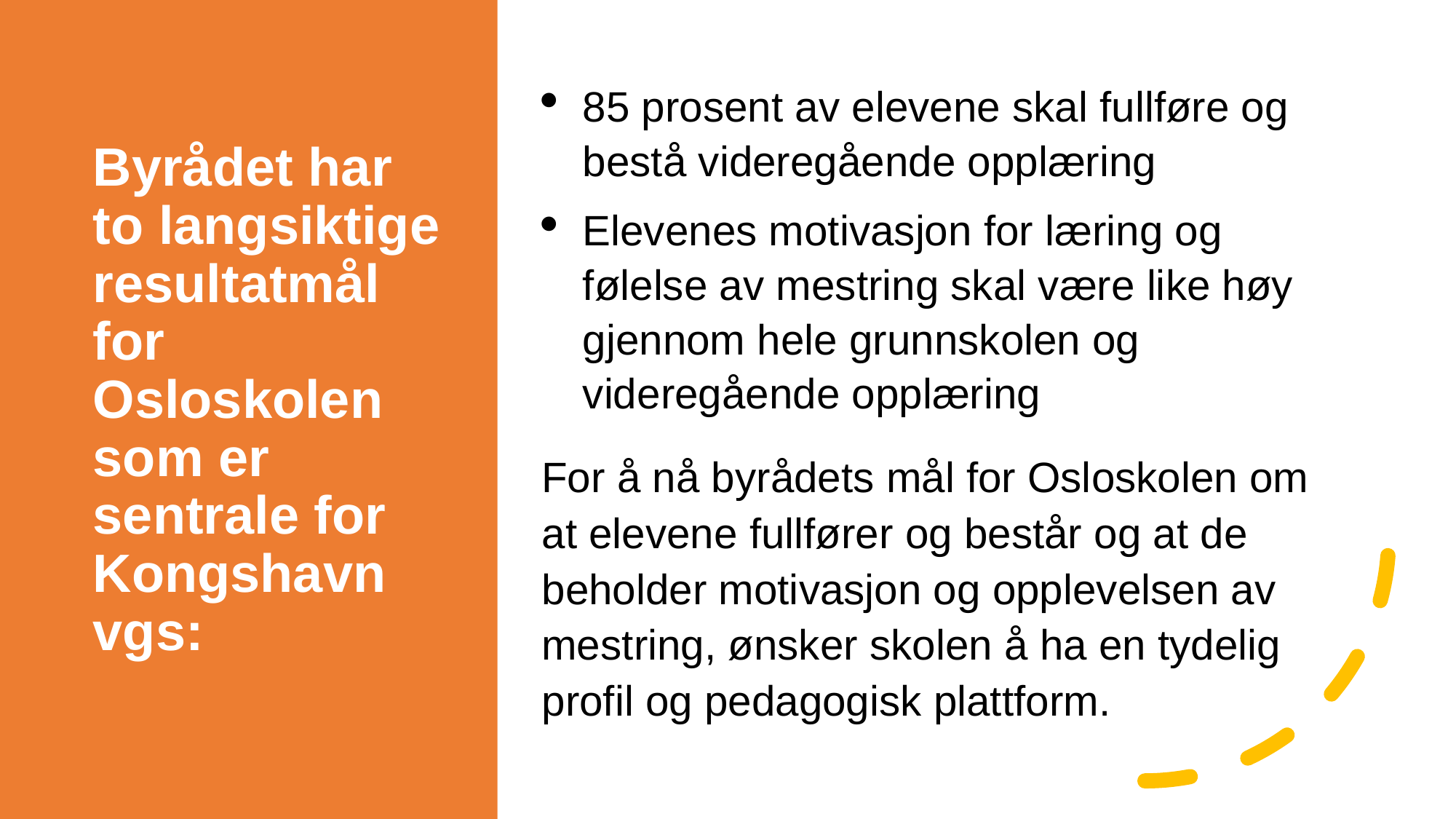

# Byrådet har to langsiktige resultatmål for Osloskolen som er sentrale for Kongshavn vgs:
85 prosent av elevene skal fullføre og bestå videregående opplæring
Elevenes motivasjon for læring og følelse av mestring skal være like høy gjennom hele grunnskolen og videregående opplæring
For å nå byrådets mål for Osloskolen om at elevene fullfører og består og at de beholder motivasjon og opplevelsen av mestring, ønsker skolen å ha en tydelig profil og pedagogisk plattform.